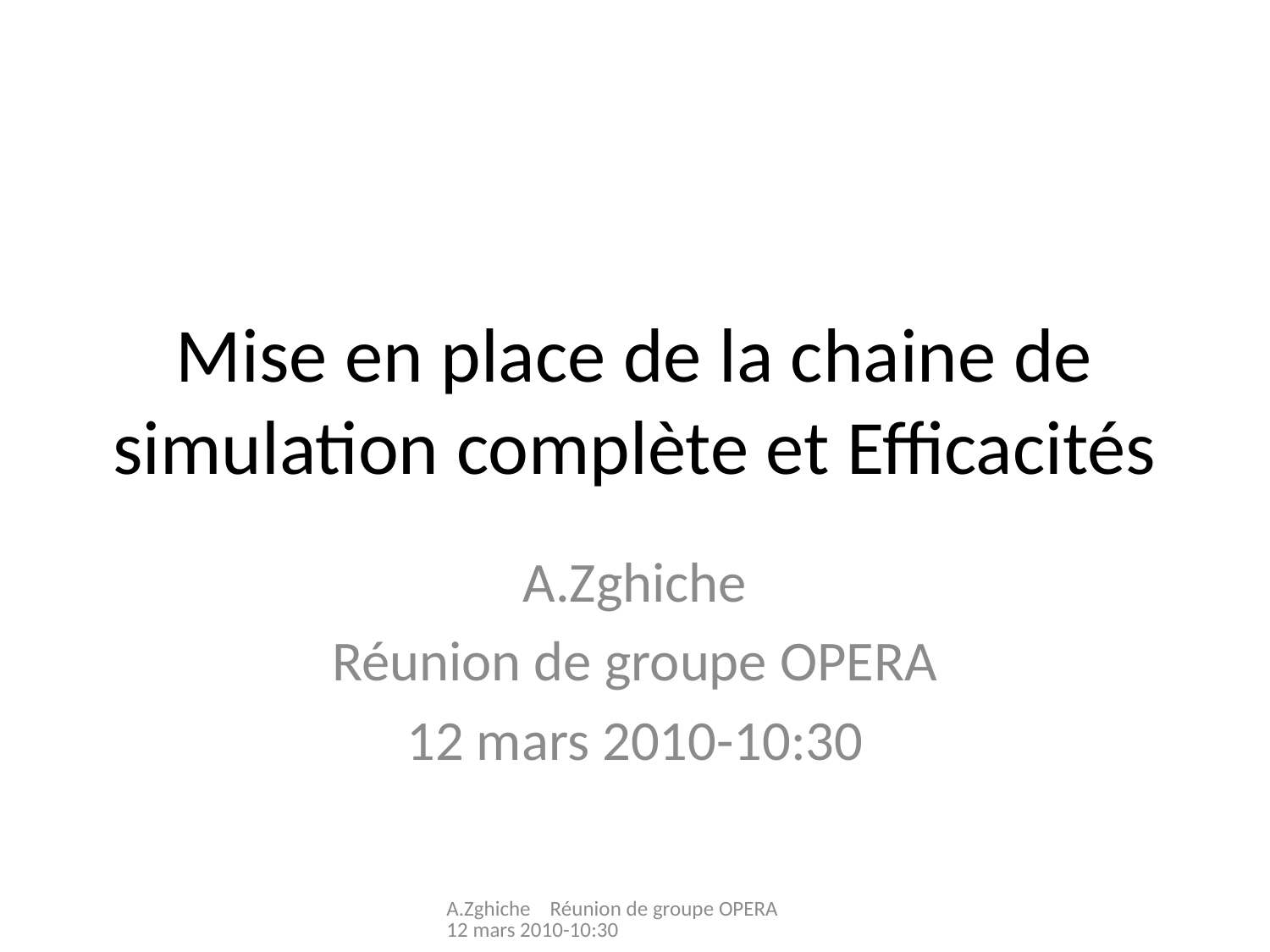

# Mise en place de la chaine de simulation complète et Efficacités
A.Zghiche
Réunion de groupe OPERA
12 mars 2010-10:30
A.Zghiche    Réunion de groupe OPERA        12 mars 2010-10:30